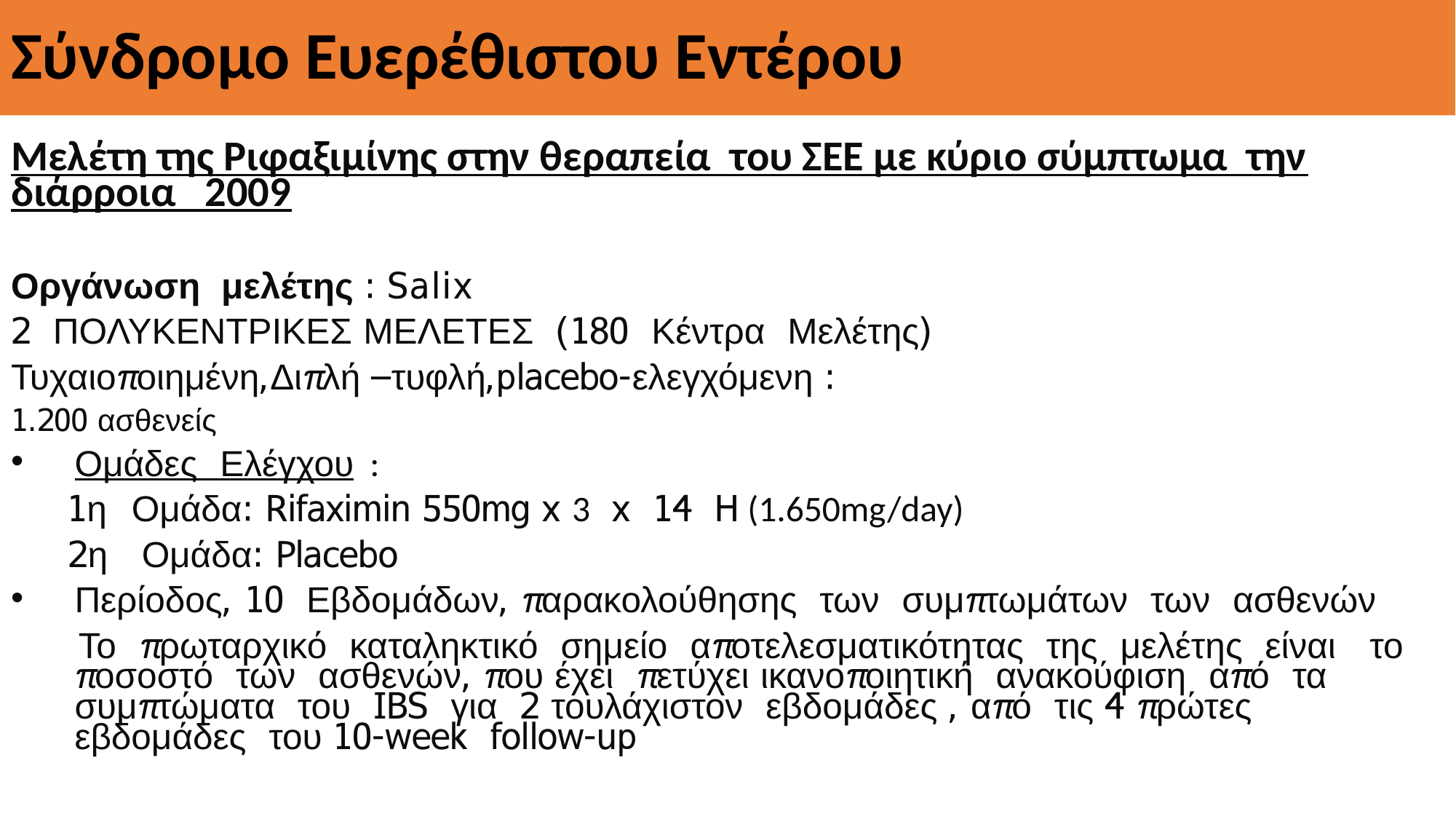

# Σύνδρομο Ευερέθιστου Εντέρου
Μελέτη της Ριφαξιμίνης στην θεραπεία  του ΣΕΕ με κύριο σύμπτωμα  την διάρροια   2009

Οργάνωση  μελέτης : Salix
2  ΠΟΛΥΚΕΝΤΡΙΚΕΣ ΜΕΛΕΤΕΣ  (180  Κέντρα  Μελέτης)
Τυχαιοποιημένη,Διπλή –τυφλή,placebo-ελεγχόμενη :
1.200 ασθενείς
Ομάδες  Ελέγχου  :
     1η   Ομάδα: Rifaximin 550mg x 3  x  14  H (1.650mg/day)
       2η   Ομάδα: Placebo
Περίοδος, 10  Εβδομάδων, παρακολούθησης  των  συμπτωμάτων  των  ασθενών
      Το  πρωταρχικό  καταληκτικό  σημείο  αποτελεσματικότητας  της  μελέτης  είναι   το  ποσοστό  των  ασθενών, που έχει  πετύχει ικανοποιητική  ανακούφιση  από  τα  συμπτώματα  του  IBS  για  2 τουλάχιστον  εβδομάδες , από  τις 4 πρώτες  εβδομάδες  του 10-week  follow-up phase.